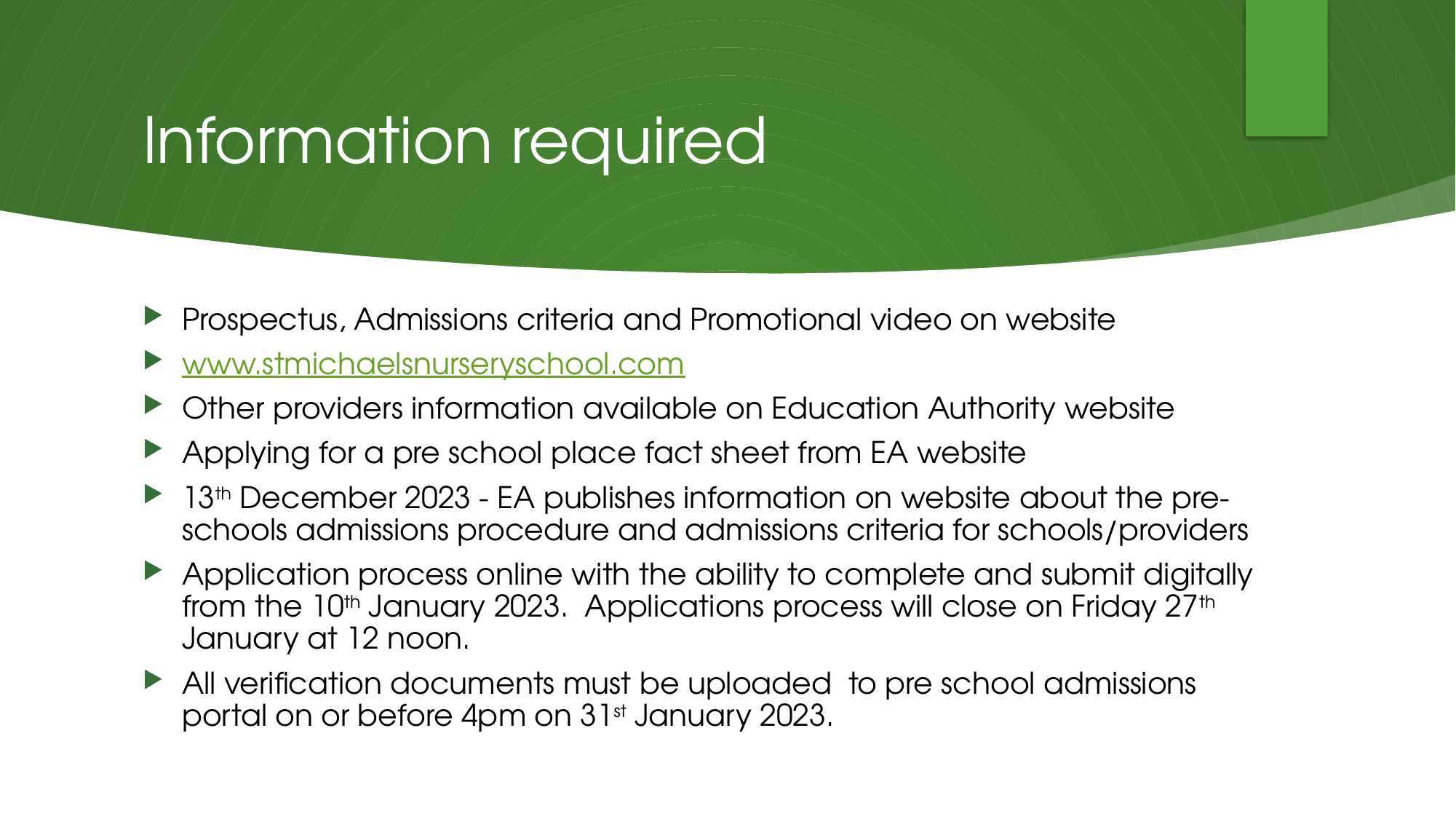

# Information required

Prospectus, Admissions criteria and Promotional video on website
www.stmichaelsnurseryschool.com
Other providers information available on Education Authority website
Applying for a pre school place fact sheet from EA website
13th December 2023 - EA publishes information on website about the pre-schools admissions procedure and admissions criteria for schools/providers
Application process online with the ability to complete and submit digitally from the 10th January 2023.  Applications process will close on Friday 27th January at 12 noon.
All verification documents must be uploaded  to pre school admissions portal on or before 4pm on 31st January 2023.